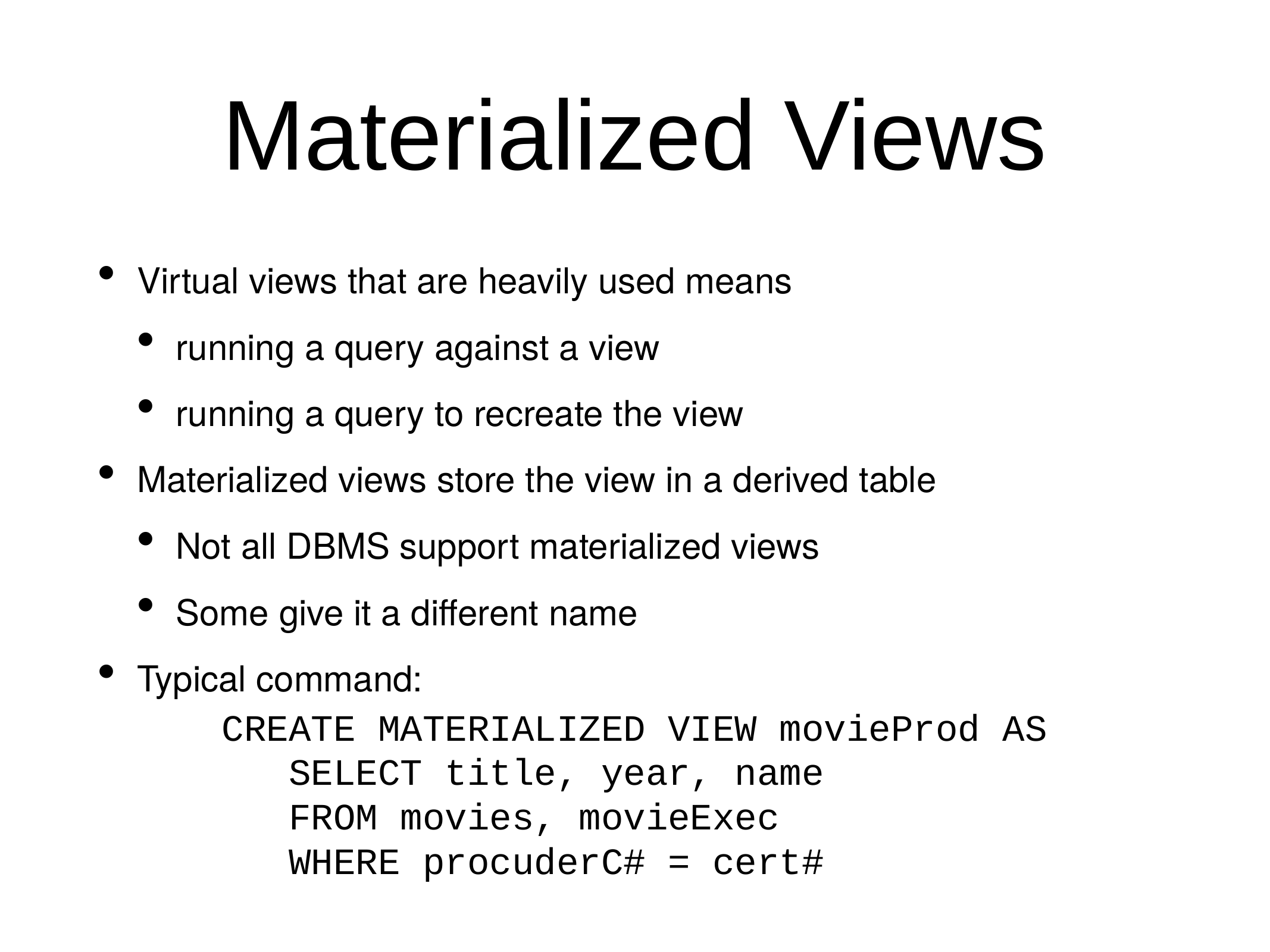

# Materialized Views
Virtual views that are heavily used means
running a query against a view
running a query to recreate the view
Materialized views store the view in a derived table
Not all DBMS support materialized views
Some give it a different name
Typical command:
CREATE MATERIALIZED VIEW movieProd AS
   SELECT title, year, name
  FROM movies, movieExec
  WHERE procuderC# = cert#